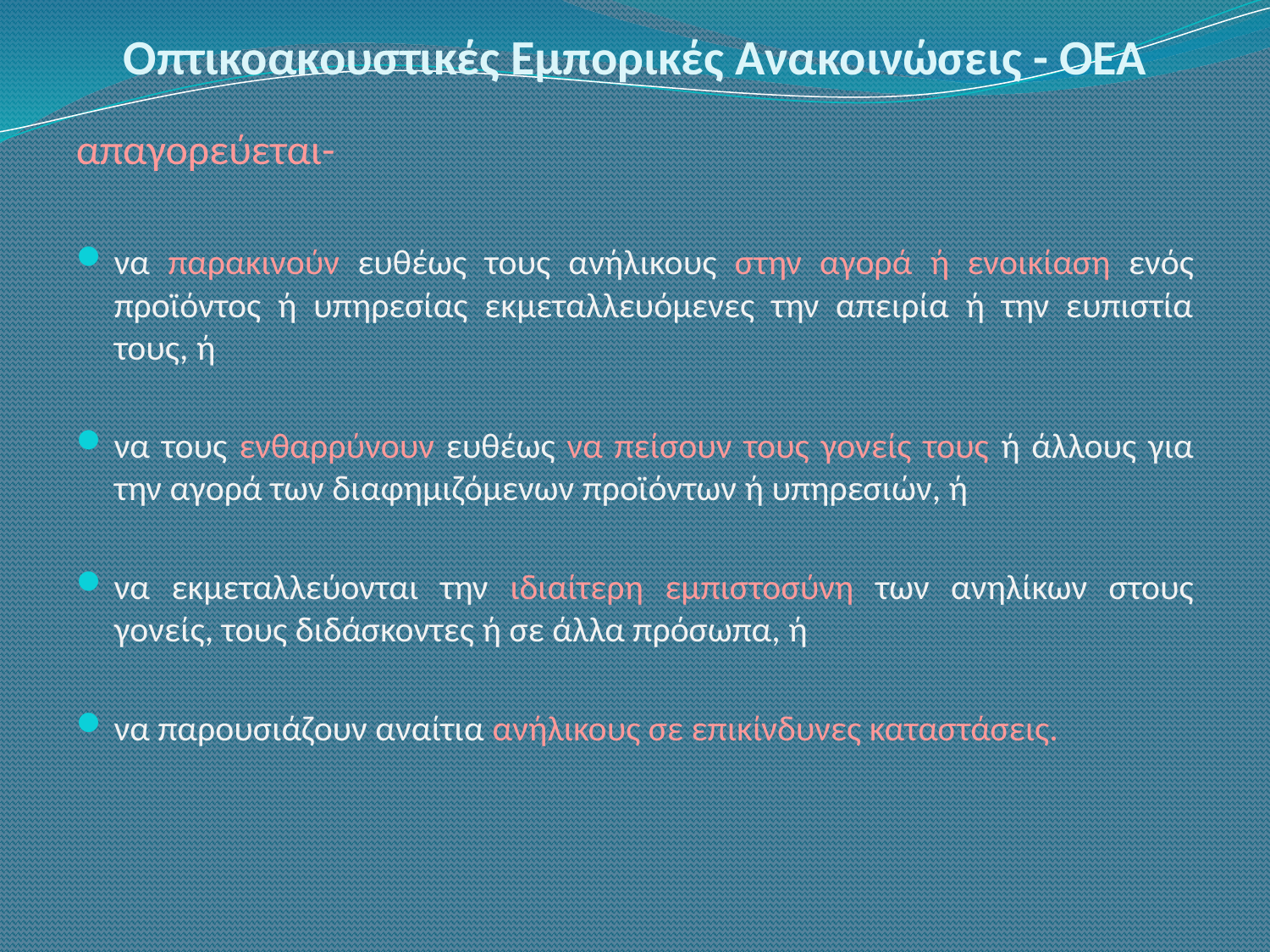

# Οπτικοακουστικές Εμπορικές Ανακοινώσεις - ΟΕΑ
απαγορεύεται-

να παρακινούν ευθέως τους ανήλικους στην αγορά ή ενοικίαση ενός προϊόντος ή υπηρεσίας εκμεταλλευόμενες την απειρία ή την ευπιστία τους, ή

να τους ενθαρρύνουν ευθέως να πείσουν τους γονείς τους ή άλλους για την αγορά των διαφημιζόμενων προϊόντων ή υπηρεσιών, ή

να εκμεταλλεύονται την ιδιαίτερη εμπιστοσύνη των ανηλίκων στους γονείς, τους διδάσκοντες ή σε άλλα πρόσωπα, ή

να παρουσιάζουν αναίτια ανήλικους σε επικίνδυνες καταστάσεις.